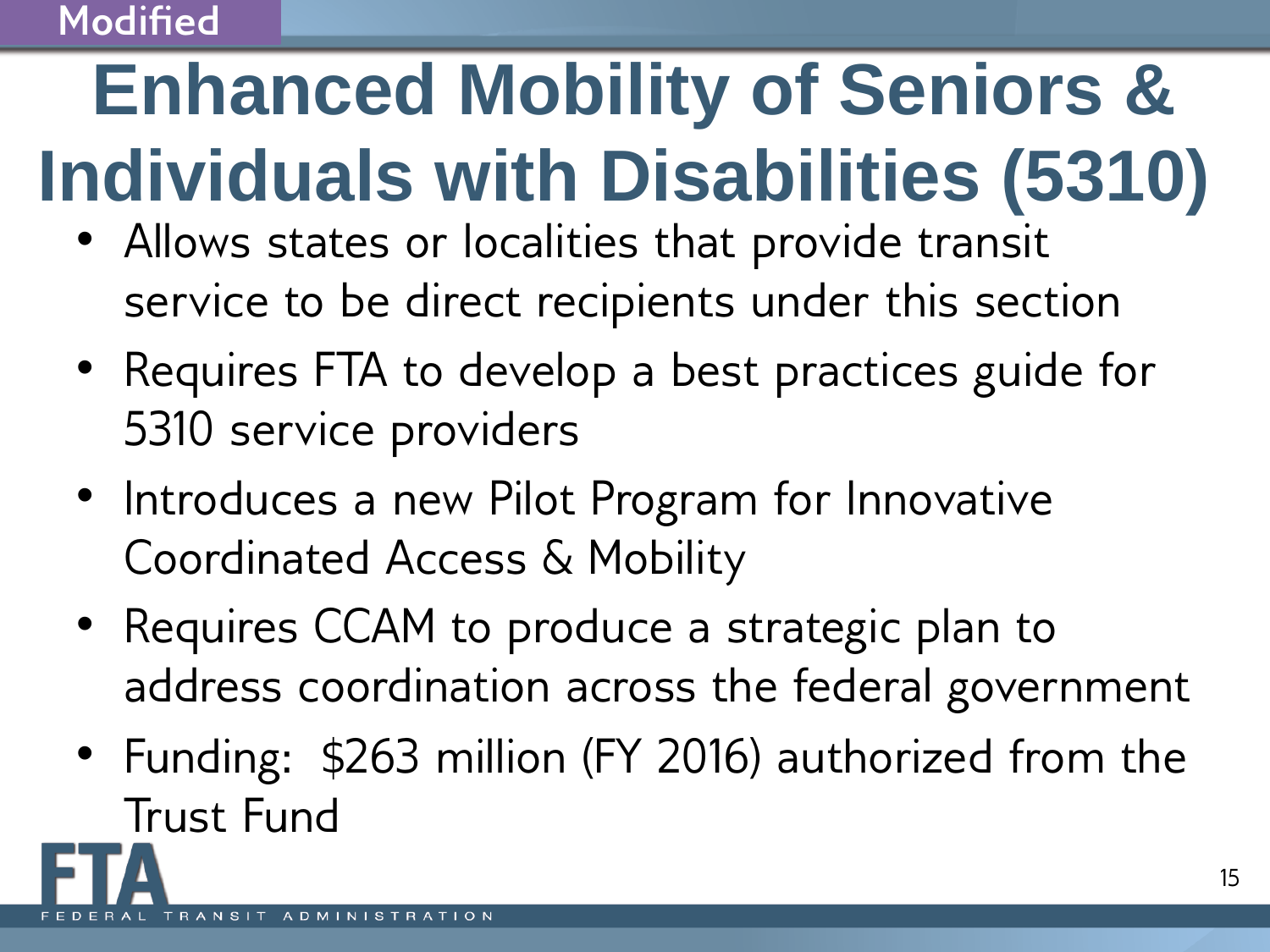

Modified
# Enhanced Mobility of Seniors & Individuals with Disabilities (5310)
Allows states or localities that provide transit service to be direct recipients under this section
Requires FTA to develop a best practices guide for 5310 service providers
Introduces a new Pilot Program for Innovative Coordinated Access & Mobility
Requires CCAM to produce a strategic plan to address coordination across the federal government
Funding:  $263 million (FY 2016) authorized from the Trust Fund